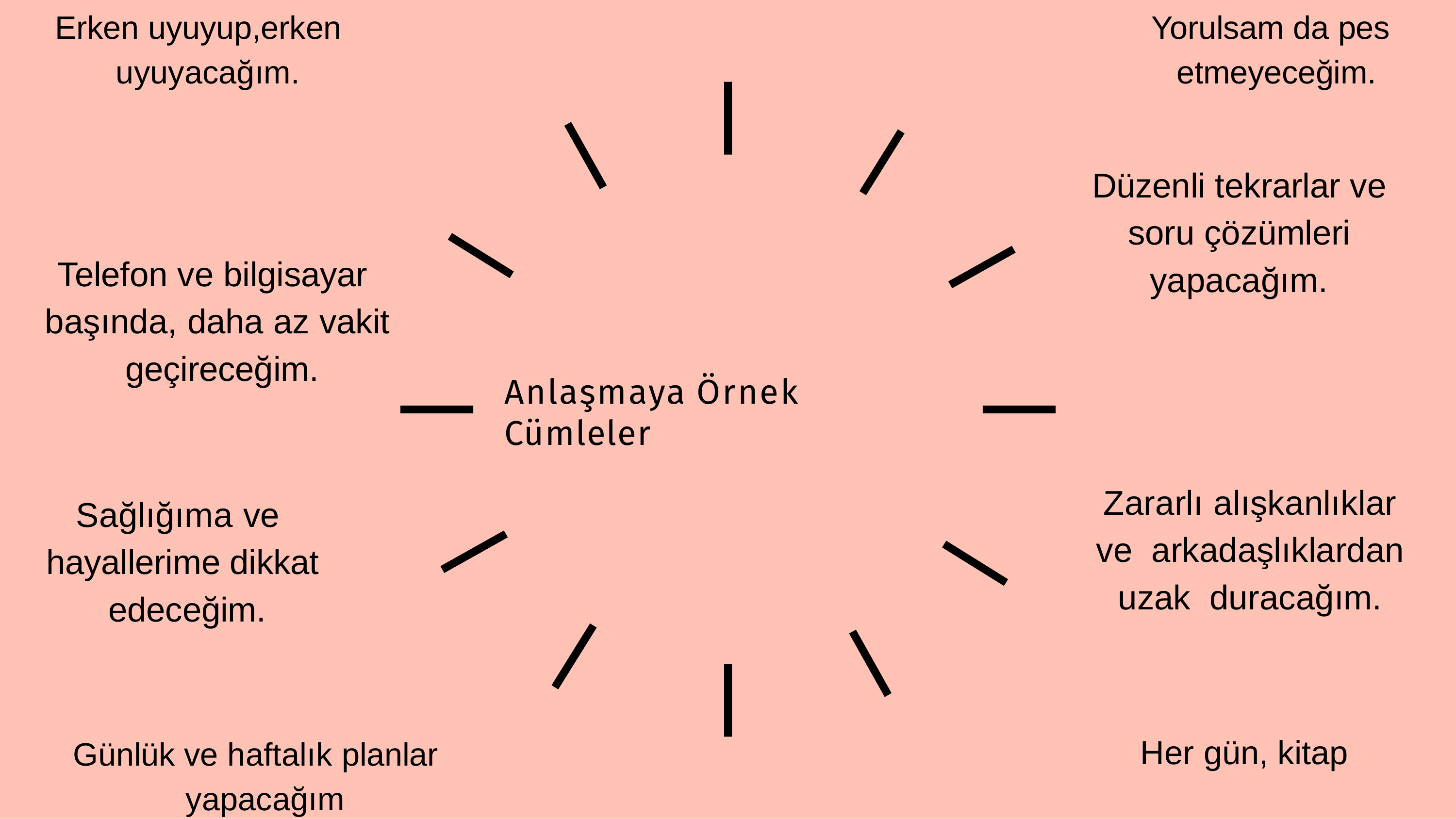

Erken uyuyup,erken  uyuyacağım.
Yorulsam da pes  etmeyeceğim.

Düzenli tekrarlar ve  soru çözümleri  yapacağım.

Telefon ve bilgisayar  başında, daha az vakit  geçireceğim.

Anlaşmaya Örnek Cümleler

Zararlı alışkanlıklar ve  arkadaşlıklardan uzak  duracağım.
Sağlığıma ve  hayallerime dikkat  edeceğim.

Her gün, kitap  okuyacağım.
Günlük ve haftalık planlar  yapacağım